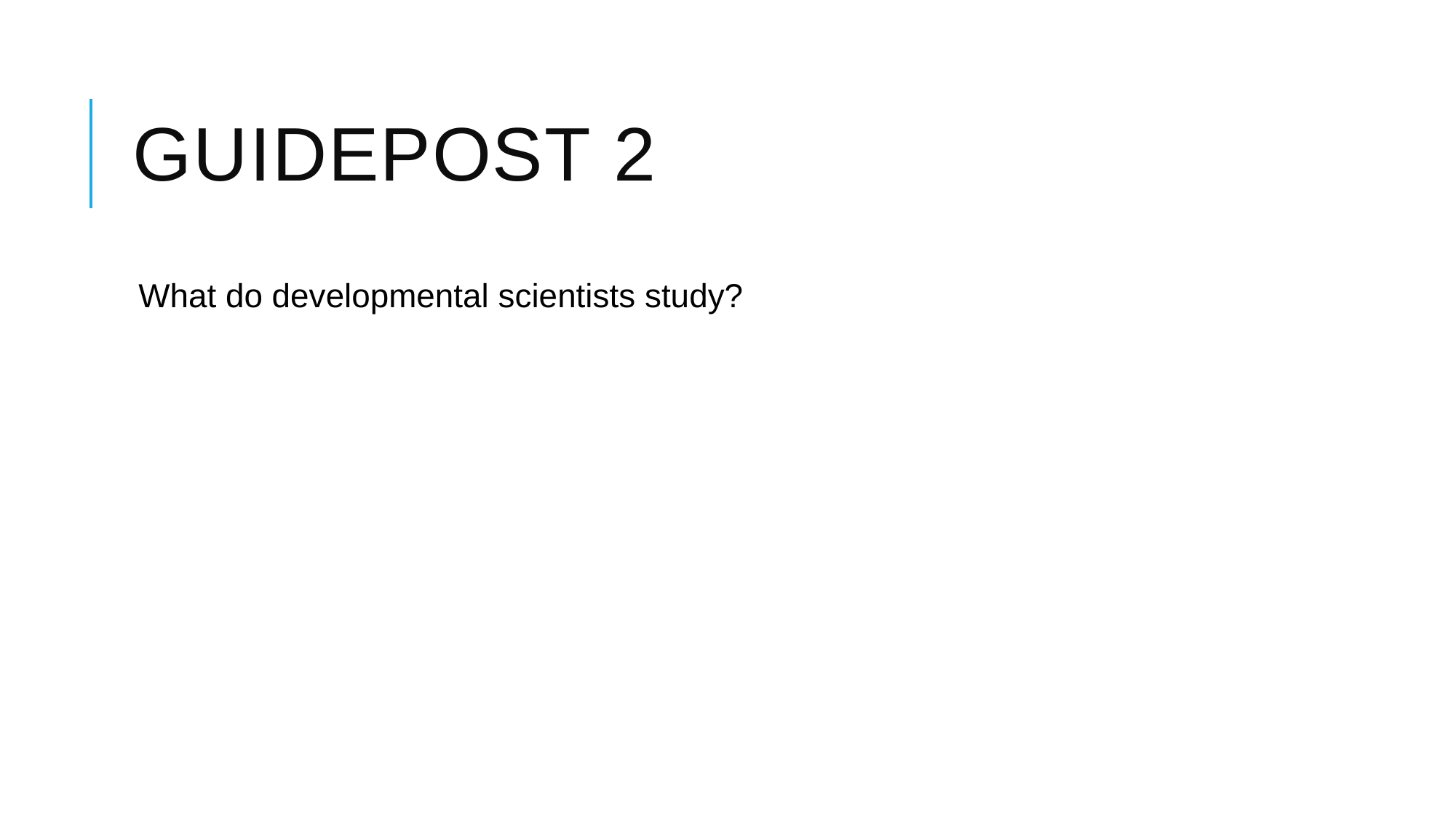

# Guidepost 2
What do developmental scientists study?